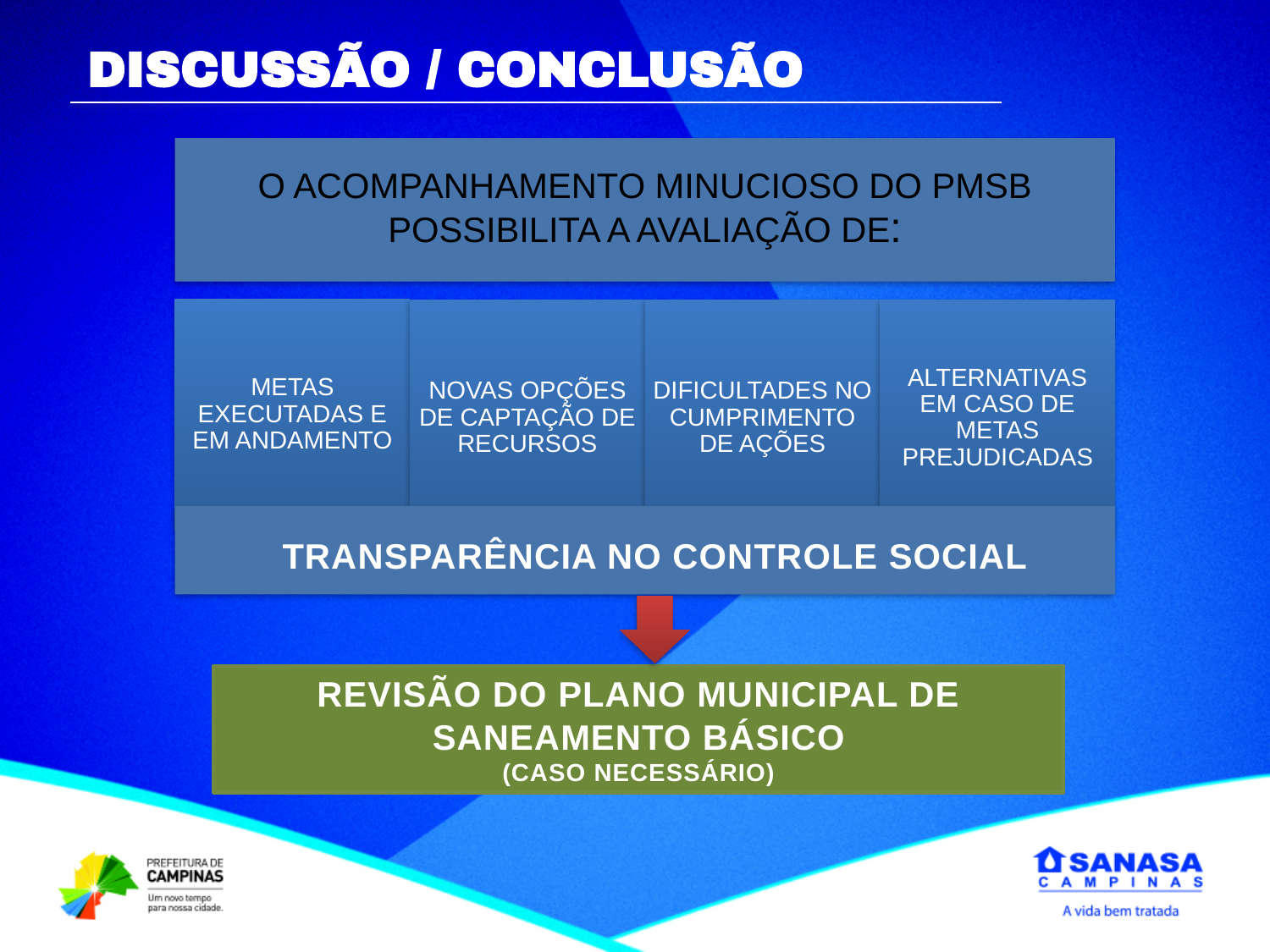

DISCUSSÃO / CONCLUSÃO
O ACOMPANHAMENTO MINUCIOSO DO PMSB POSSIBILITA A AVALIAÇÃO DE:
METAS EXECUTADAS E EM ANDAMENTO
NOVAS OPÇÕES DE CAPTAÇÃO DE RECURSOS
DIFICULTADES NO CUMPRIMENTO DE AÇÕES
ALTERNATIVAS EM CASO DE METAS PREJUDICADAS
TRANSPARÊNCIA NO CONTROLE SOCIAL

REVISÃO DO PLANO MUNICIPAL DE SANEAMENTO BÁSICO
(CASO NECESSÁRIO)